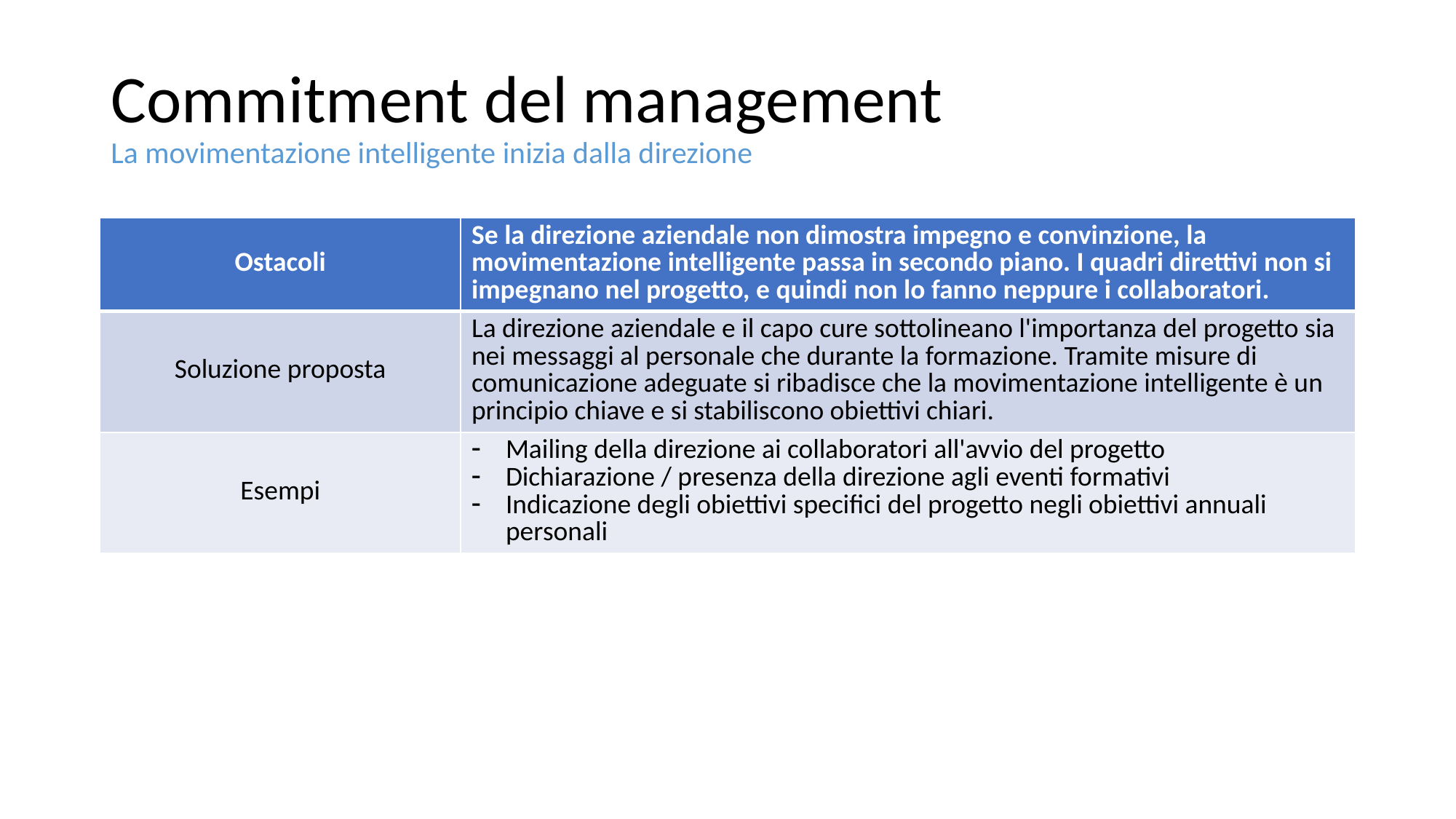

# Commitment del management La movimentazione intelligente inizia dalla direzione
| Ostacoli | Se la direzione aziendale non dimostra impegno e convinzione, la movimentazione intelligente passa in secondo piano. I quadri direttivi non si impegnano nel progetto, e quindi non lo fanno neppure i collaboratori. |
| --- | --- |
| Soluzione proposta | La direzione aziendale e il capo cure sottolineano l'importanza del progetto sia nei messaggi al personale che durante la formazione. Tramite misure di comunicazione adeguate si ribadisce che la movimentazione intelligente è un principio chiave e si stabiliscono obiettivi chiari. |
| Esempi | Mailing della direzione ai collaboratori all'avvio del progetto Dichiarazione / presenza della direzione agli eventi formativi Indicazione degli obiettivi specifici del progetto negli obiettivi annuali personali |